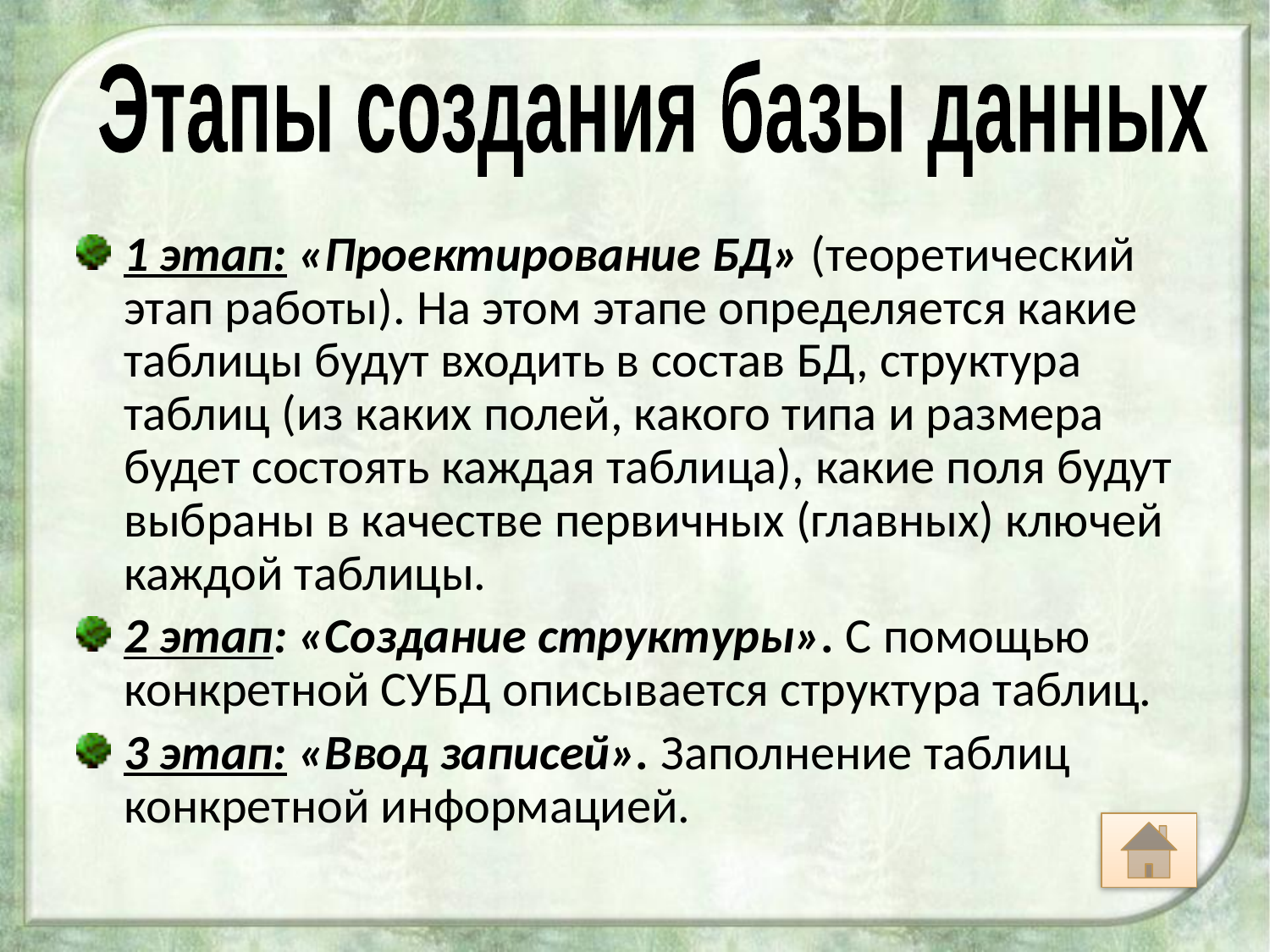

Этапы создания базы данных
1 этап: «Проектирование БД» (теоретический этап работы). На этом этапе определяется какие таблицы будут входить в состав БД, структура таблиц (из каких полей, какого типа и размера будет состоять каждая таблица), какие поля будут выбраны в качестве первичных (главных) ключей  каждой таблицы.
2 этап: «Создание структуры». С помощью конкретной СУБД описывается структура таблиц.
3 этап: «Ввод записей». Заполнение таблиц конкретной информацией.